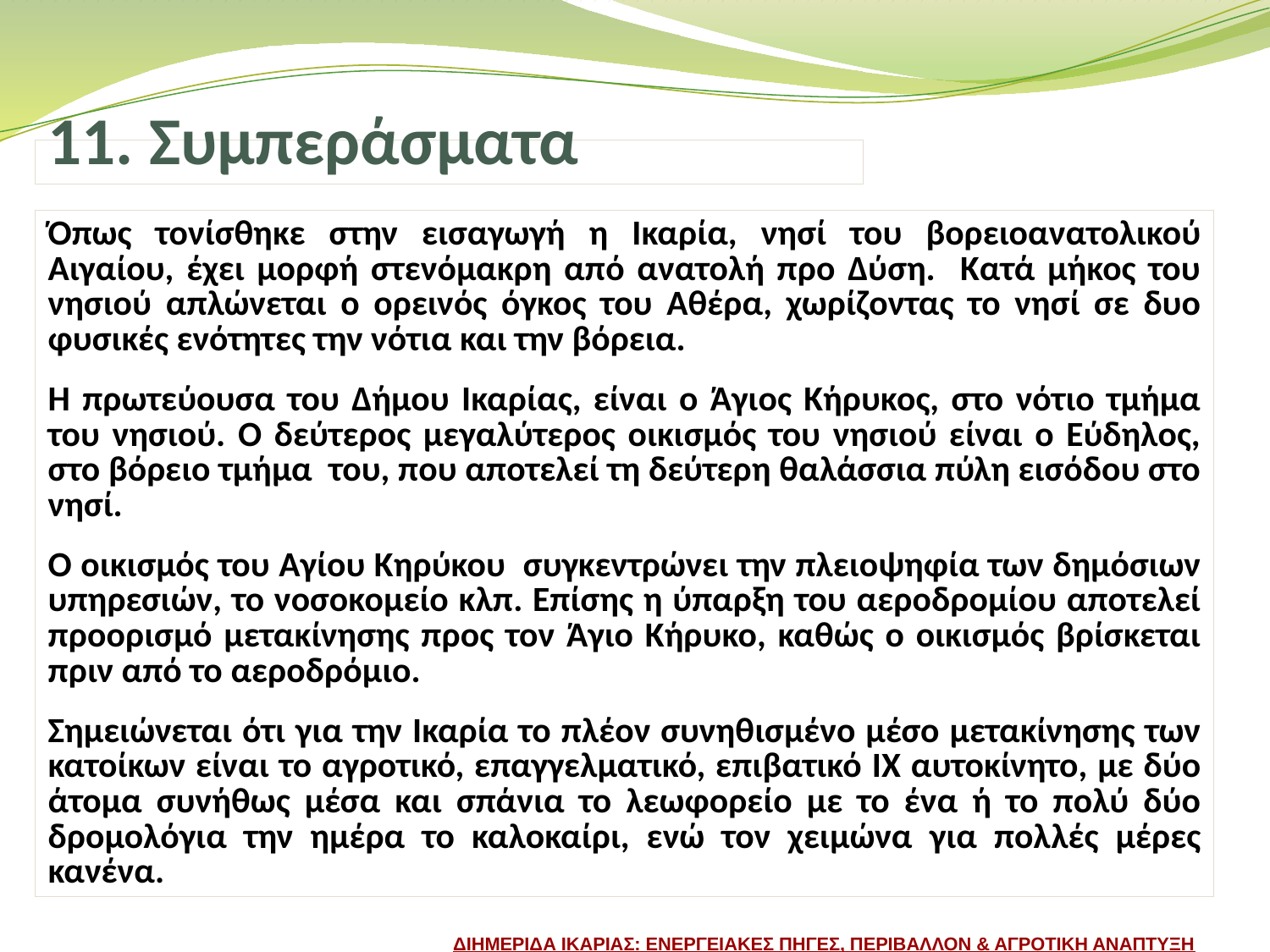

11. Συμπεράσματα
Όπως τονίσθηκε στην εισαγωγή η Ικαρία, νησί του βορειοανατολικού Αιγαίου, έχει μορφή στενόμακρη από ανατολή προ Δύση.  Κατά μήκος του νησιού απλώνεται ο ορεινός όγκος του Αθέρα, χωρίζοντας το νησί σε δυο φυσικές ενότητες την νότια και την βόρεια.
Η πρωτεύουσα του Δήμου Ικαρίας, είναι ο Άγιος Κήρυκος, στο νότιο τμήμα του νησιού. Ο δεύτερος μεγαλύτερος οικισμός του νησιού είναι ο Εύδηλος, στο βόρειο τμήμα  του, που αποτελεί τη δεύτερη θαλάσσια πύλη εισόδου στο νησί.
Ο οικισμός του Αγίου Κηρύκου  συγκεντρώνει την πλειοψηφία των δημόσιων υπηρεσιών, το νοσοκομείο κλπ. Επίσης η ύπαρξη του αεροδρομίου αποτελεί προορισμό μετακίνησης προς τον Άγιο Κήρυκο, καθώς ο οικισμός βρίσκεται πριν από το αεροδρόμιο.
Σημειώνεται ότι για την Ικαρία το πλέον συνηθισμένο μέσο μετακίνησης των κατοίκων είναι το αγροτικό, επαγγελματικό, επιβατικό ΙΧ αυτοκίνητο, με δύο άτομα συνήθως μέσα και σπάνια το λεωφορείο με το ένα ή το πολύ δύο δρομολόγια την ημέρα το καλοκαίρι, ενώ τον χειμώνα για πολλές μέρες κανένα.
ΔΙΗΜΕΡΙΔΑ ΙΚΑΡΙΑΣ: ΕΝΕΡΓΕΙΑΚΕΣ ΠΗΓΕΣ, ΠΕΡΙΒΑΛΛΟΝ & ΑΓΡΟΤΙΚΗ ΑΝΑΠΤΥΞΗ